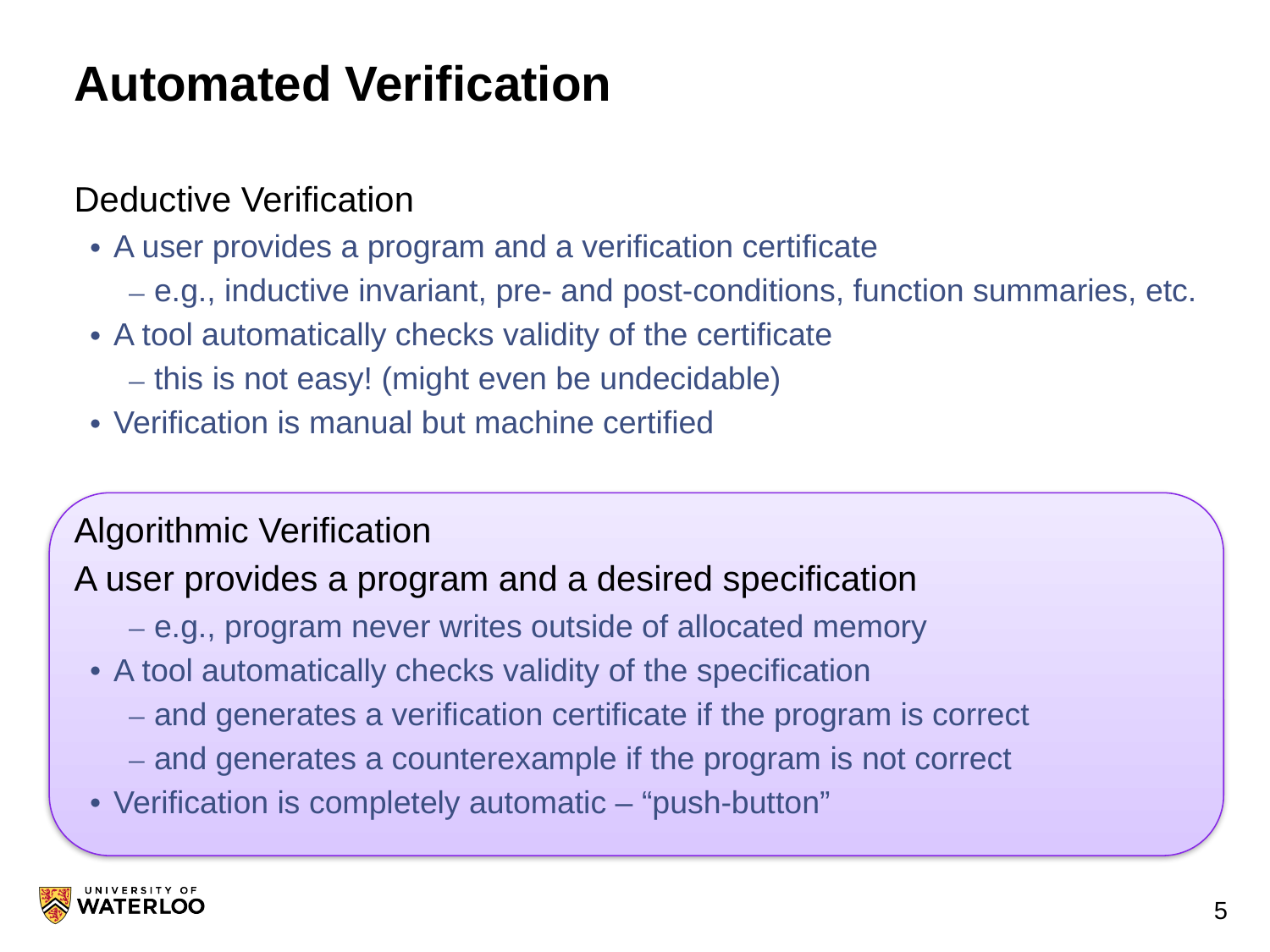

# Automated Verification
Deductive Verification
A user provides a program and a verification certificate
e.g., inductive invariant, pre- and post-conditions, function summaries, etc.
A tool automatically checks validity of the certificate
this is not easy! (might even be undecidable)
Verification is manual but machine certified

Algorithmic Verification
A user provides a program and a desired specification
e.g., program never writes outside of allocated memory
A tool automatically checks validity of the specification
and generates a verification certificate if the program is correct
and generates a counterexample if the program is not correct
Verification is completely automatic – “push-button”